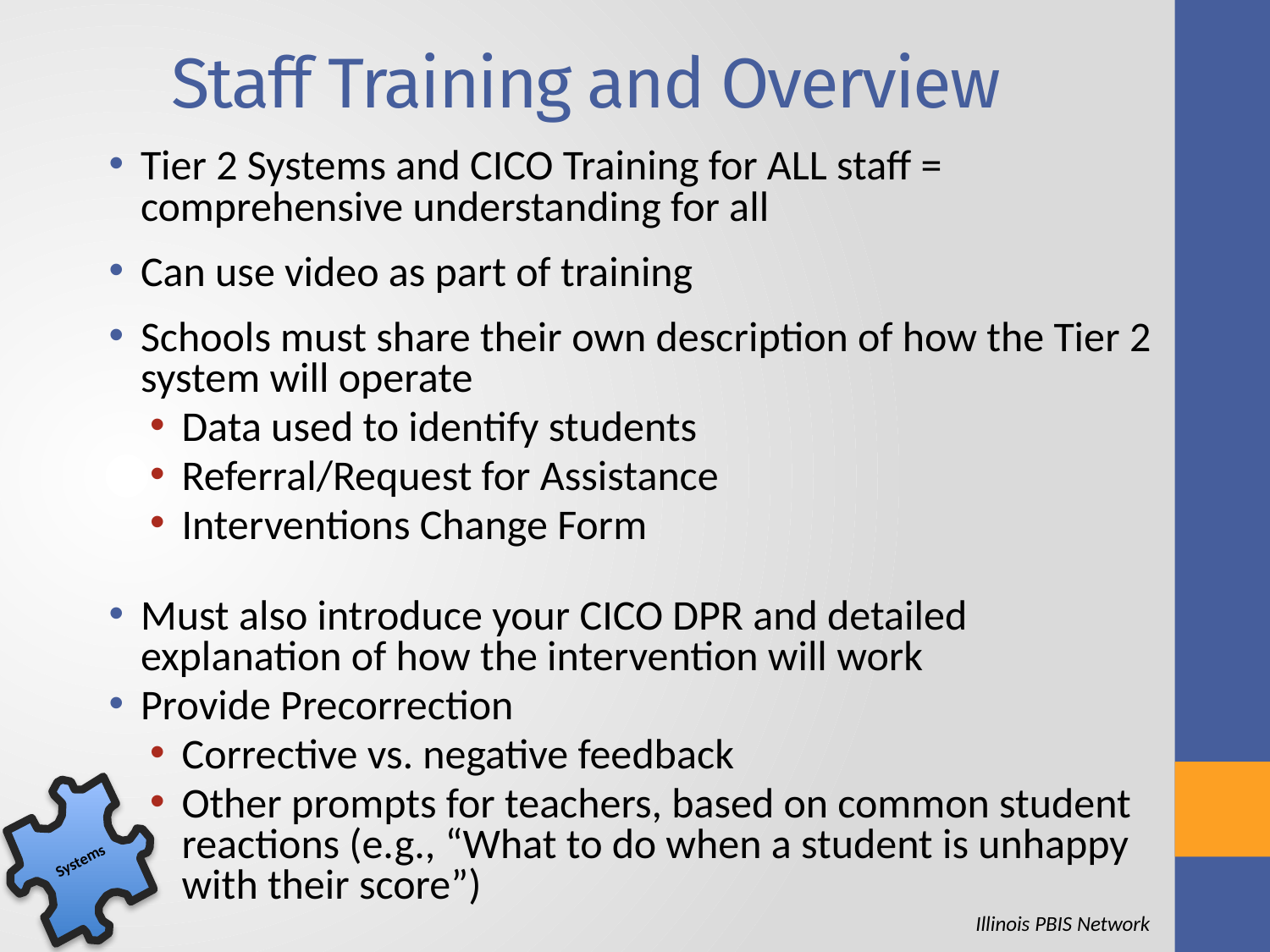

# Staff Training and Overview
Tier 2 Systems and CICO Training for ALL staff = comprehensive understanding for all

Can use video as part of training

Schools must share their own description of how the Tier 2 system will operate
Data used to identify students
Referral/Request for Assistance
Interventions Change Form

Must also introduce your CICO DPR and detailed explanation of how the intervention will work
Provide Precorrection
Corrective vs. negative feedback
Other prompts for teachers, based on common student reactions (e.g., “What to do when a student is unhappy with their score”)

Systems
Illinois PBIS Network